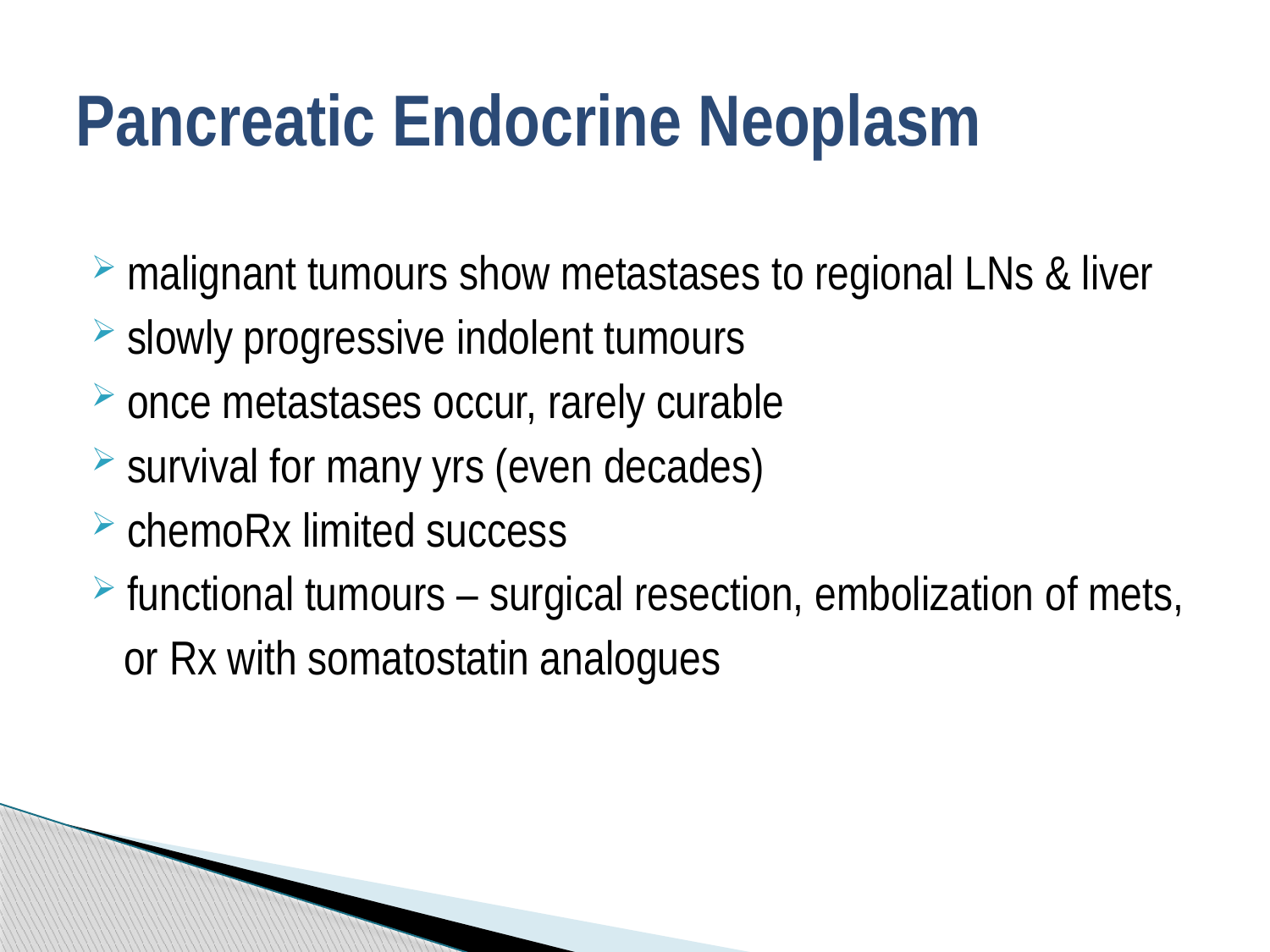

# Pancreatic Endocrine Neoplasm
malignant tumours show metastases to regional LNs & liver
slowly progressive indolent tumours
once metastases occur, rarely curable
survival for many yrs (even decades)
chemoRx limited success
functional tumours – surgical resection, embolization of mets,
   or Rx with somatostatin analogues